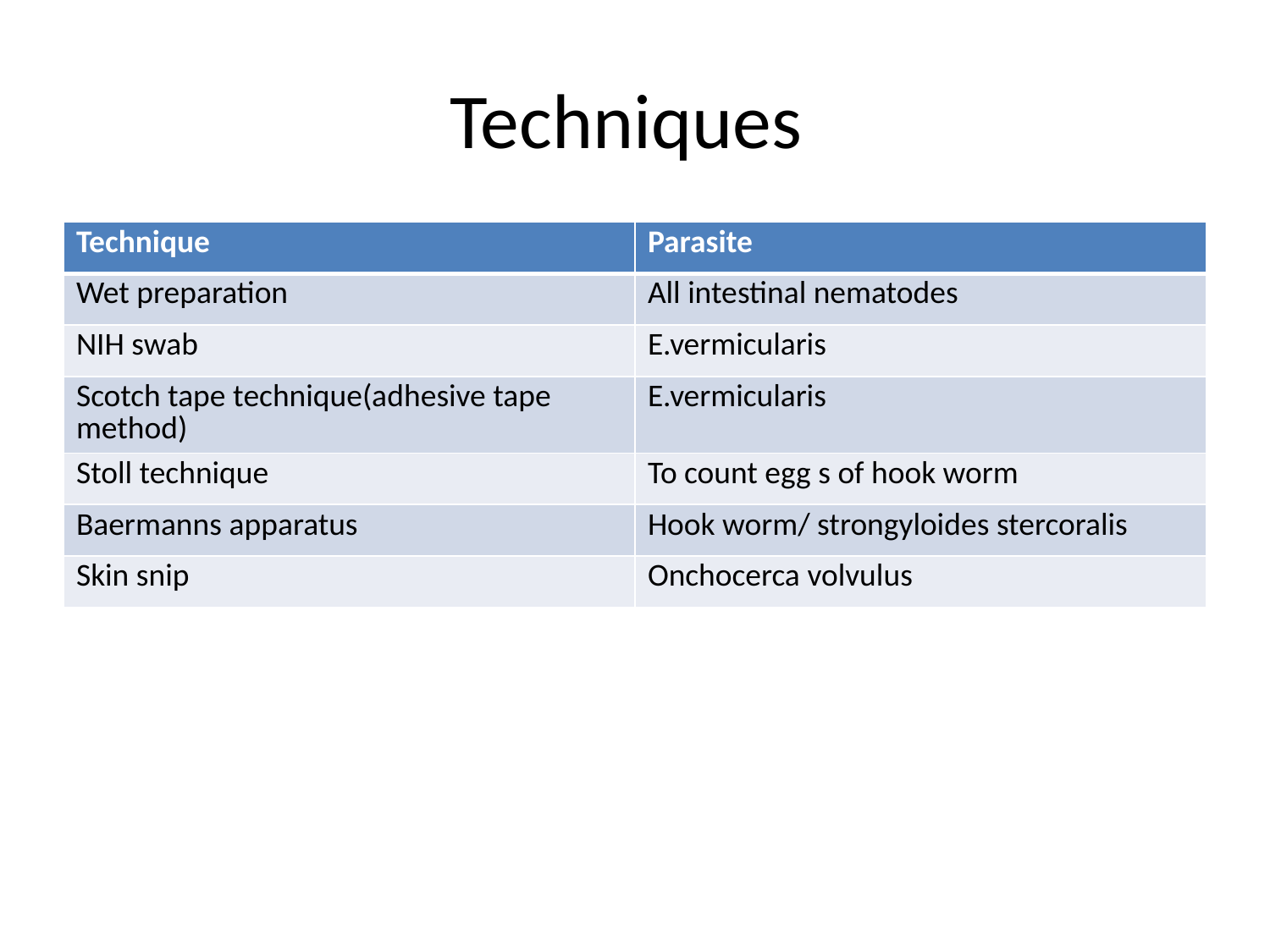

# Techniques
| Technique | Parasite |
| --- | --- |
| Wet preparation | All intestinal nematodes |
| NIH swab | E.vermicularis |
| Scotch tape technique(adhesive tape method) | E.vermicularis |
| Stoll technique | To count egg s of hook worm |
| Baermanns apparatus | Hook worm/ strongyloides stercoralis |
| Skin snip | Onchocerca volvulus |